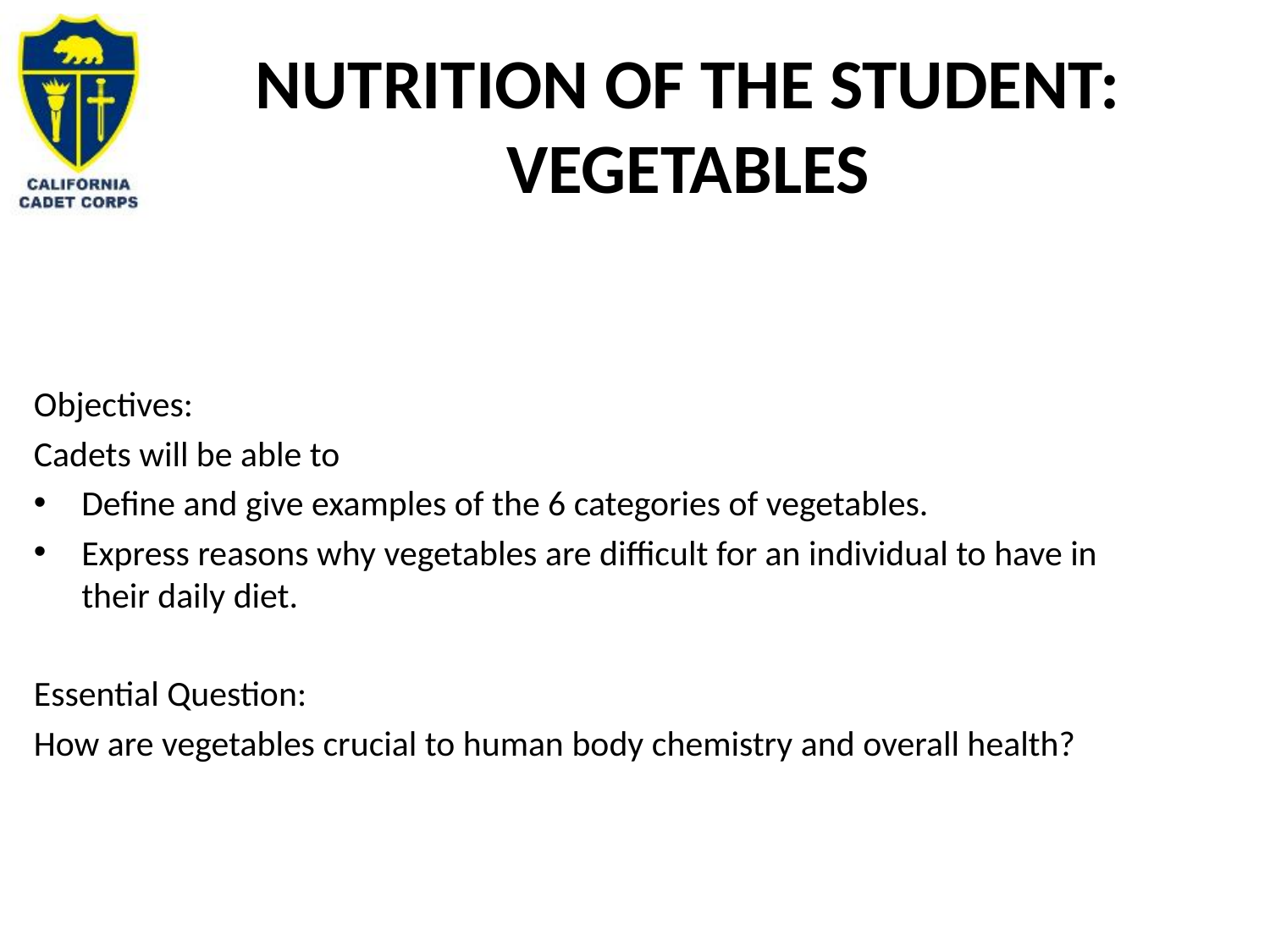

# Nutrition of the Student: Vegetables
Objectives:
Cadets will be able to
Define and give examples of the 6 categories of vegetables.
Express reasons why vegetables are difficult for an individual to have in their daily diet.

Essential Question:
How are vegetables crucial to human body chemistry and overall health?